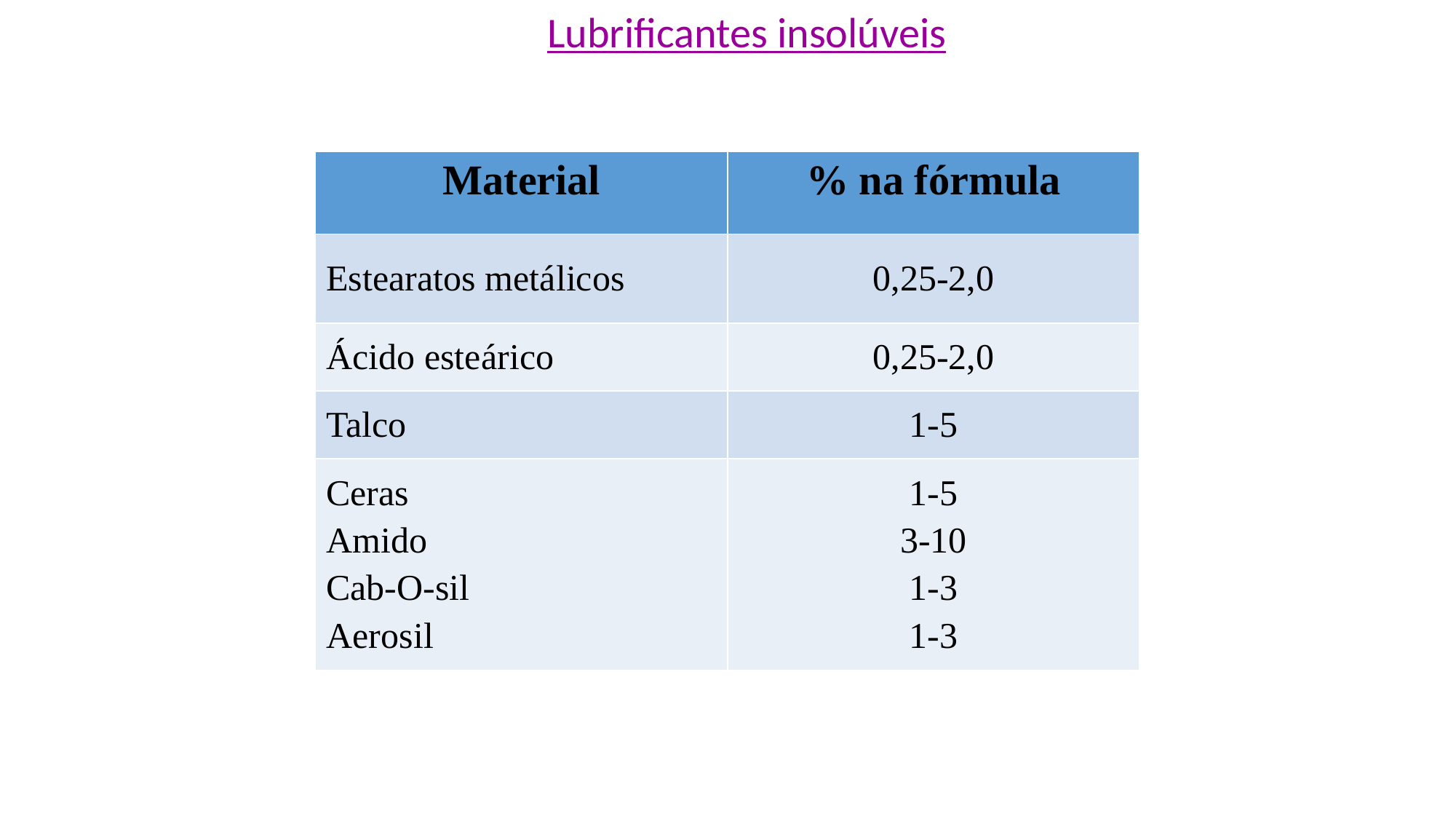

Lubrificantes insolúveis
| Material | % na fórmula |
| --- | --- |
| Estearatos metálicos | 0,25-2,0 |
| Ácido esteárico | 0,25-2,0 |
| Talco | 1-5 |
| Ceras Amido Cab-O-sil Aerosil | 1-5 3-10 1-3 1-3 |